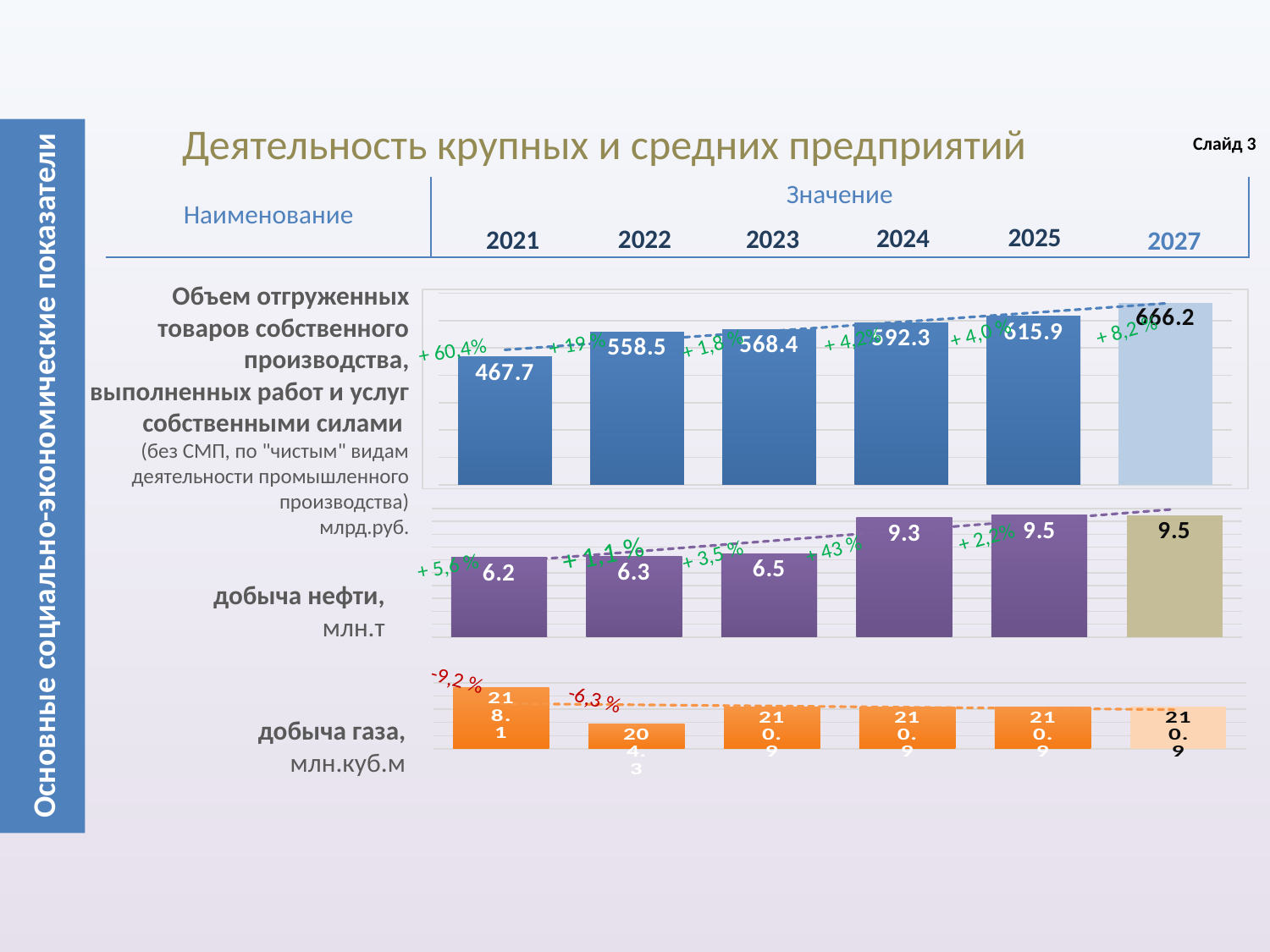

Основные социально-экономические показатели
# Деятельность крупных и средних предприятий
Слайд 3
| Наименование | Значение |
| --- | --- |
2025
2024
2022
2023
2021
2027
Объем отгруженных товаров собственного производства, выполненных работ и услуг собственными силами
(без СМП, по "чистым" видам деятельности промышленного производства)
млрд.руб.

### Chart

| Category | Ряд 1 |
|---|---|
+ 8,2 %
+ 4,0 %
+ 4,2%
+ 19 %
+ 1,8 %
+ 60,4%

### Chart

| Category | Ряд 1 |
|---|---|
| 2021 | 6.213 |
| 2022 | 6.281 |
| 2023 | 6.503 |
| 2024 | 9.302 |
| 2025 | 9.502 |
| 2027 | 9.502 |
+ 3,5 %
+ 5,6 %
добыча нефти,
млн.т
+ 2,2%
+ 43 %
-9,2 %
добыча газа,
млн.куб.м

### Chart

| Category | Ряд 1 |
|---|---|
| 2021 | 218.1 |
| 2022 | 204.3 |
| 2023 | 210.9 |
| 2024 | 210.9 |
| 2025 | 210.9 |
| 2027 | 210.9 |
-6,3 %